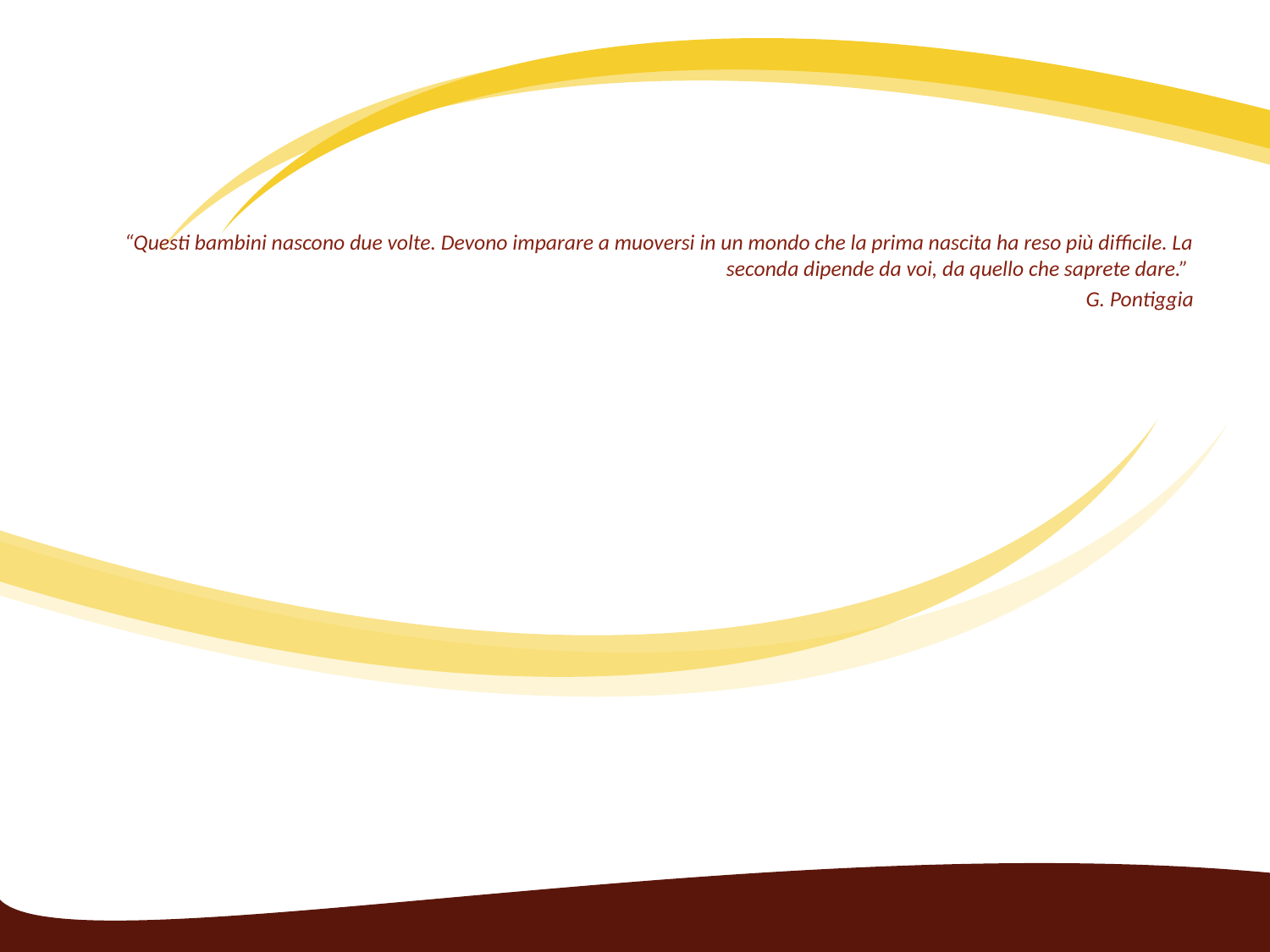

“Questi bambini nascono due volte. Devono imparare a muoversi in un mondo che la prima nascita ha reso più difficile. La seconda dipende da voi, da quello che saprete dare.”
                             G. Pontiggia